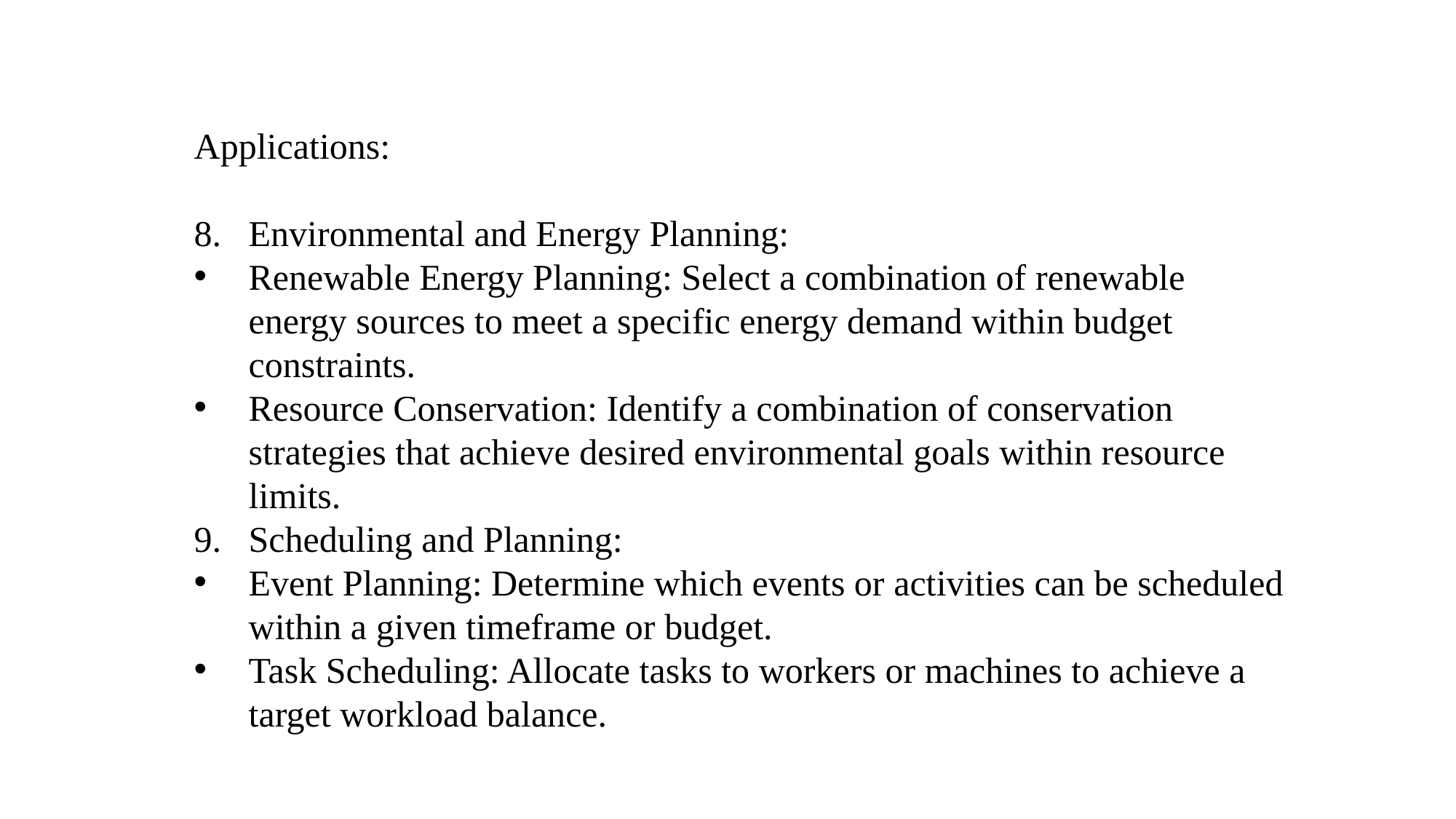

Applications:

8.   Environmental and Energy Planning:
Renewable Energy Planning: Select a combination of renewable energy sources to meet a specific energy demand within budget constraints.
Resource Conservation: Identify a combination of conservation strategies that achieve desired environmental goals within resource limits.
9.   Scheduling and Planning:
Event Planning: Determine which events or activities can be scheduled within a given timeframe or budget.
Task Scheduling: Allocate tasks to workers or machines to achieve a target workload balance.